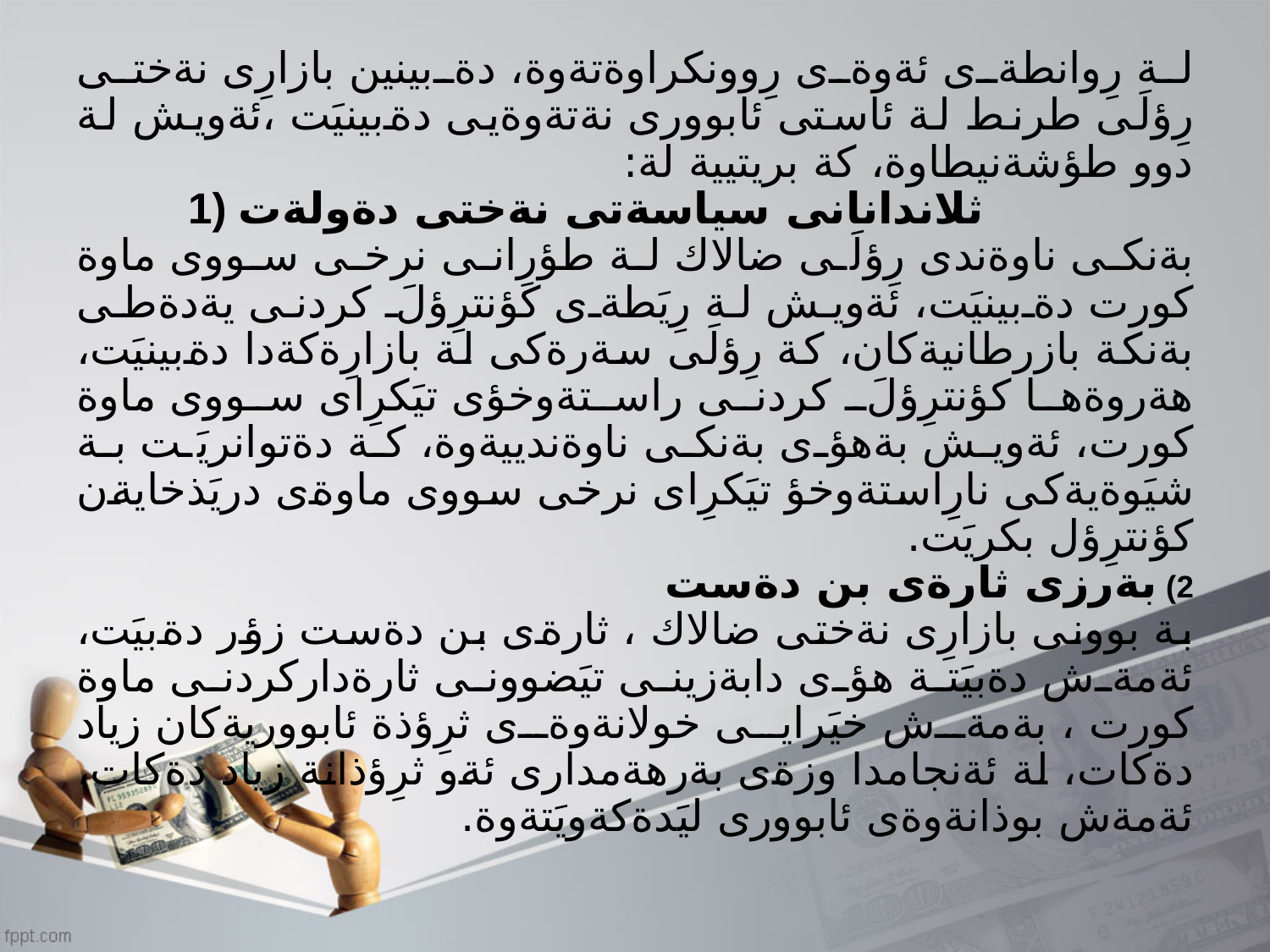

لة رِوانطةى ئةوةى رِوونكراوةتةوة، دةبينين بازارِى نةختى رِؤلَى طرنط لة ئاستى ئابوورى نةتةوةيى دةبينيَت ،ئةويش لة دوو طؤشةنيطاوة، كة بريتيية لة:
1) ثلاندانانى سياسةتى نةختى دةولةت
بةنكى ناوةندى رِؤلَى ضالاك لة طؤرِانى نرخى سووى ماوة كورت دةبينيَت، ئةويش لة رِيَطةى كؤنترِؤلَ كردنى يةدةطى بةنكة بازرطانيةكان، كة رِؤلَى سةرةكى لة بازارِةكةدا دةبينيَت، هةروةها كؤنترِؤلَ كردنى راستةوخؤى تيَكرِاى سووى ماوة كورت، ئةويش بةهؤى بةنكى ناوةندييةوة، كة دةتوانريَت بة شيَوةيةكى نارِاستةوخؤ تيَكرِاى نرخى سووى ماوةى دريَذخايةن كؤنترِؤل بكريَت.
2) بةرزى ثارةى بن دةست
بة بوونى بازارِى نةختى ضالاك ، ثارةى بن دةست زؤر دةبيَت، ئةمةش دةبيَتة هؤى دابةزينى تيَضوونى ثارةداركردنى ماوة كورت ، بةمةش خيَرايى خولانةوةى ثرِؤذة ئابووريةكان زياد دةكات، لة ئةنجامدا وزةى بةرهةمدارى ئةو ثرِؤذانة زياد دةكات، ئةمةش بوذانةوةى ئابوورى ليَدةكةويَتةوة.